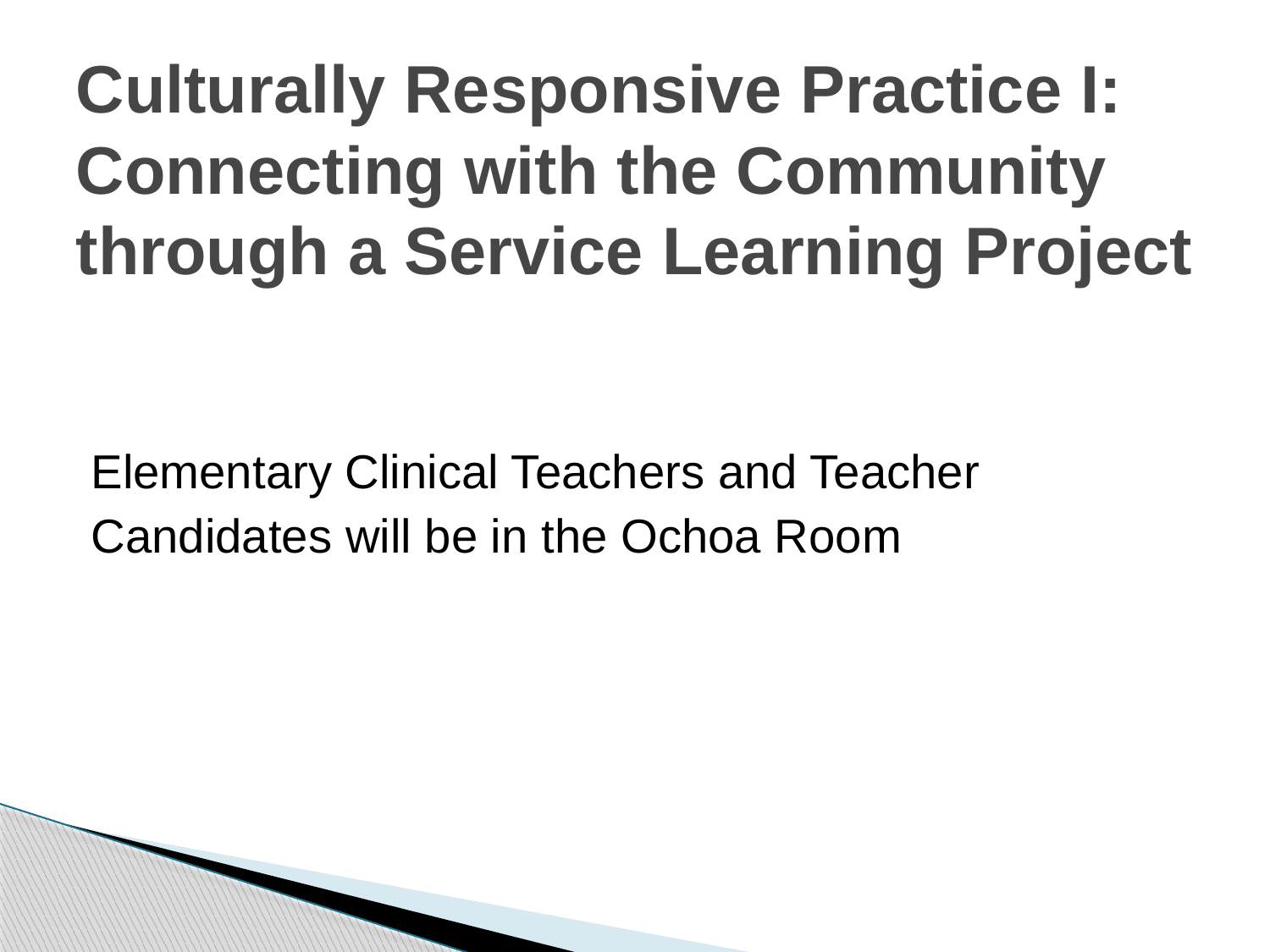

# Culturally Responsive Practice I: Connecting with the Community through a Service Learning Project

Elementary Clinical Teachers and Teacher
Candidates will be in the Ochoa Room